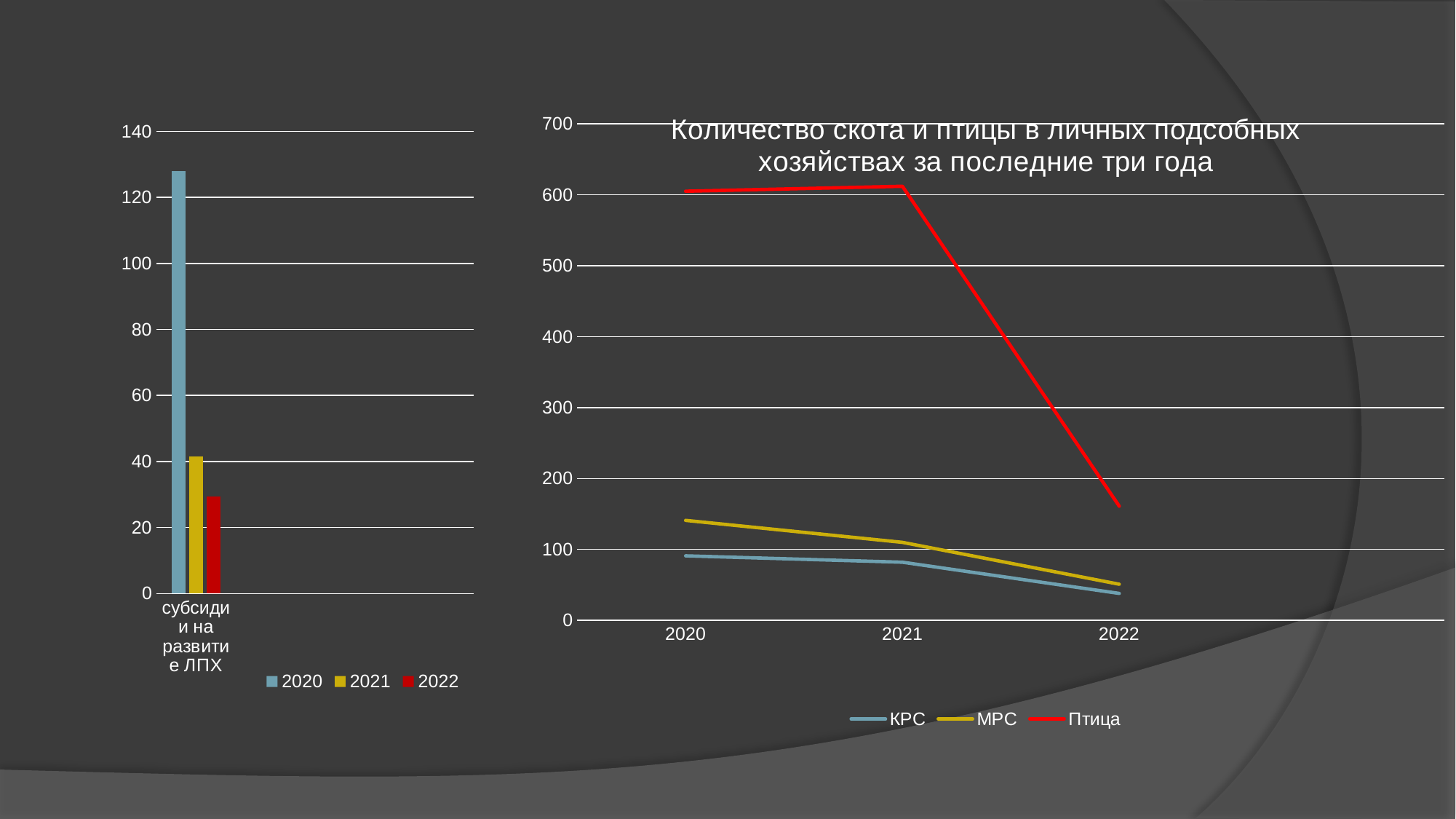

### Chart

| Category | 2020 | 2021 | 2022 |
|---|---|---|---|
| субсидии на развитие ЛПХ | 128.0 | 41.5 | 29.4 |

### Chart: Количество скота и птицы в личных подсобных хозяйствах за последние три года

| Category | КРС | МРС | Птица |
|---|---|---|---|
| 2020 | 91.0 | 141.0 | 605.0 |
| 2021 | 82.0 | 110.0 | 612.0 |
| 2022 | 38.0 | 51.0 | 161.0 |
|  | None | None | None |